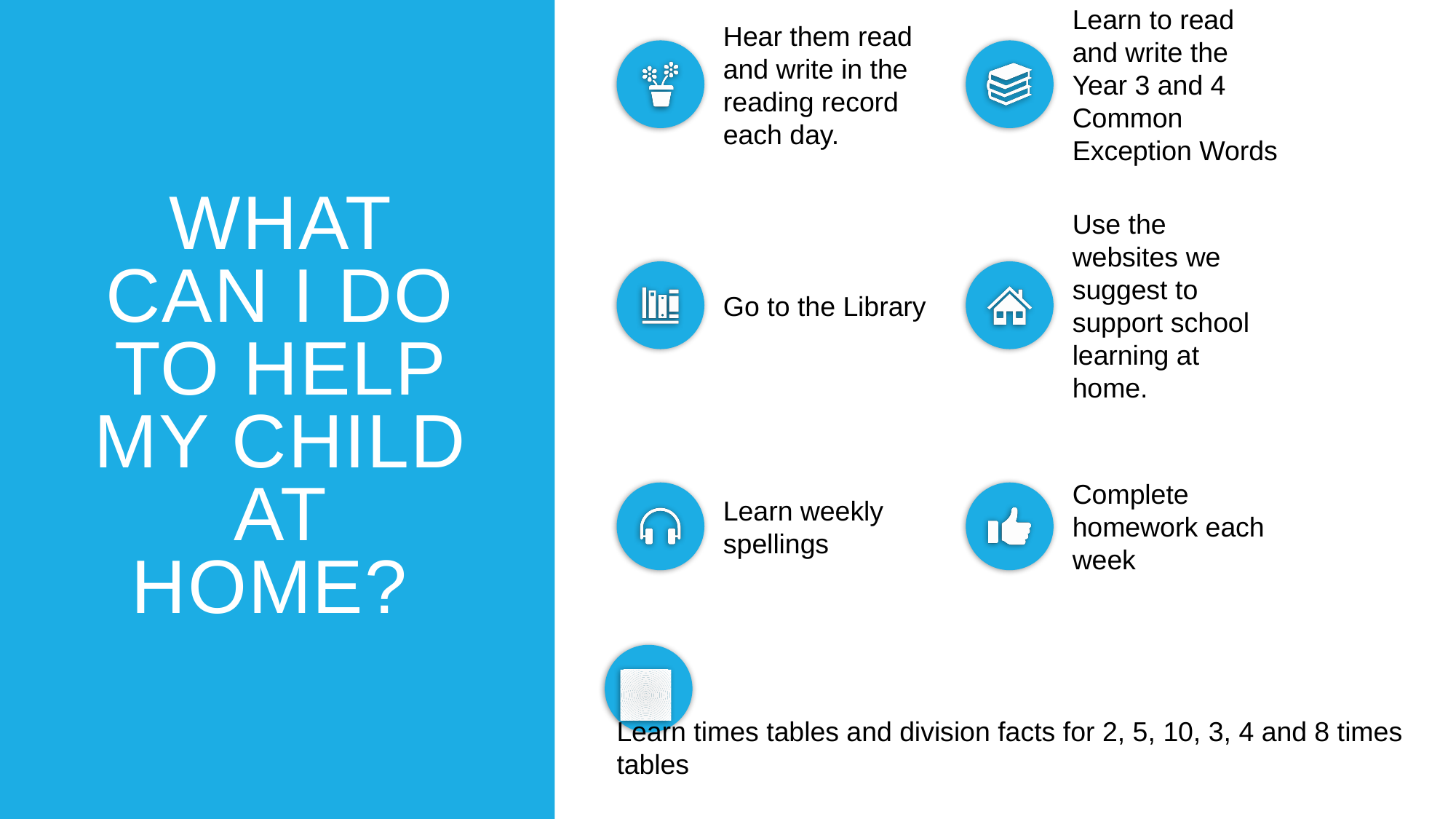

Hear them read and write in the reading record each day.
Learn to read and write the Year 3 and 4 Common Exception Words
Go to the Library
Use the websites we suggest to support school learning at home.
Learn weekly spellings
Complete homework each week
Learn times tables and division facts for 2, 5, 10, 3, 4 and 8 times tables
# What can I do to help my child at home?